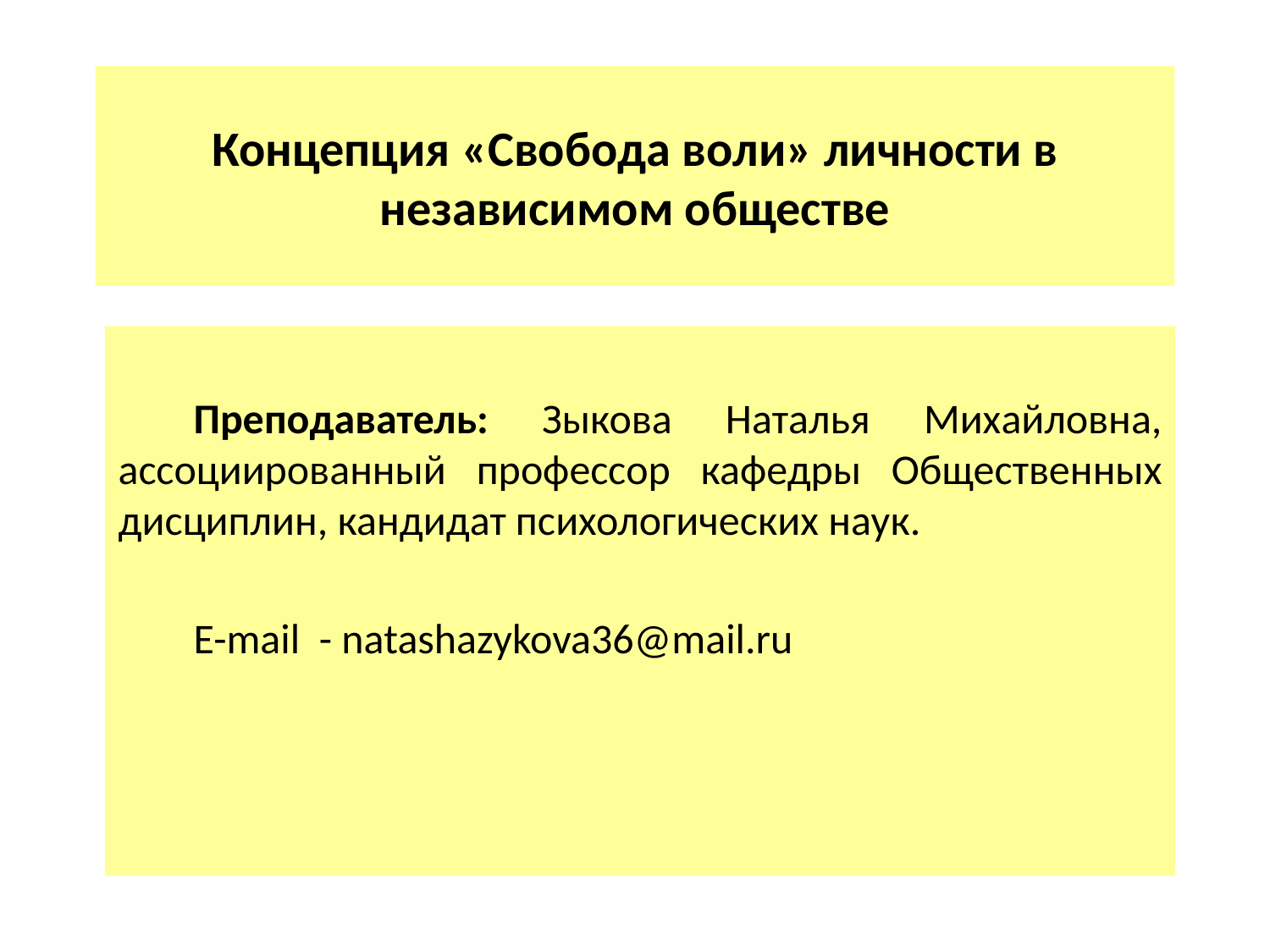

# Концепция «Свобода воли» личности в независимом обществе

Преподаватель: Зыкова Наталья Михайловна, ассоциированный профессор кафедры Общественных дисциплин, кандидат психологических наук.

E-mail  - natashazykova36@mail.ru